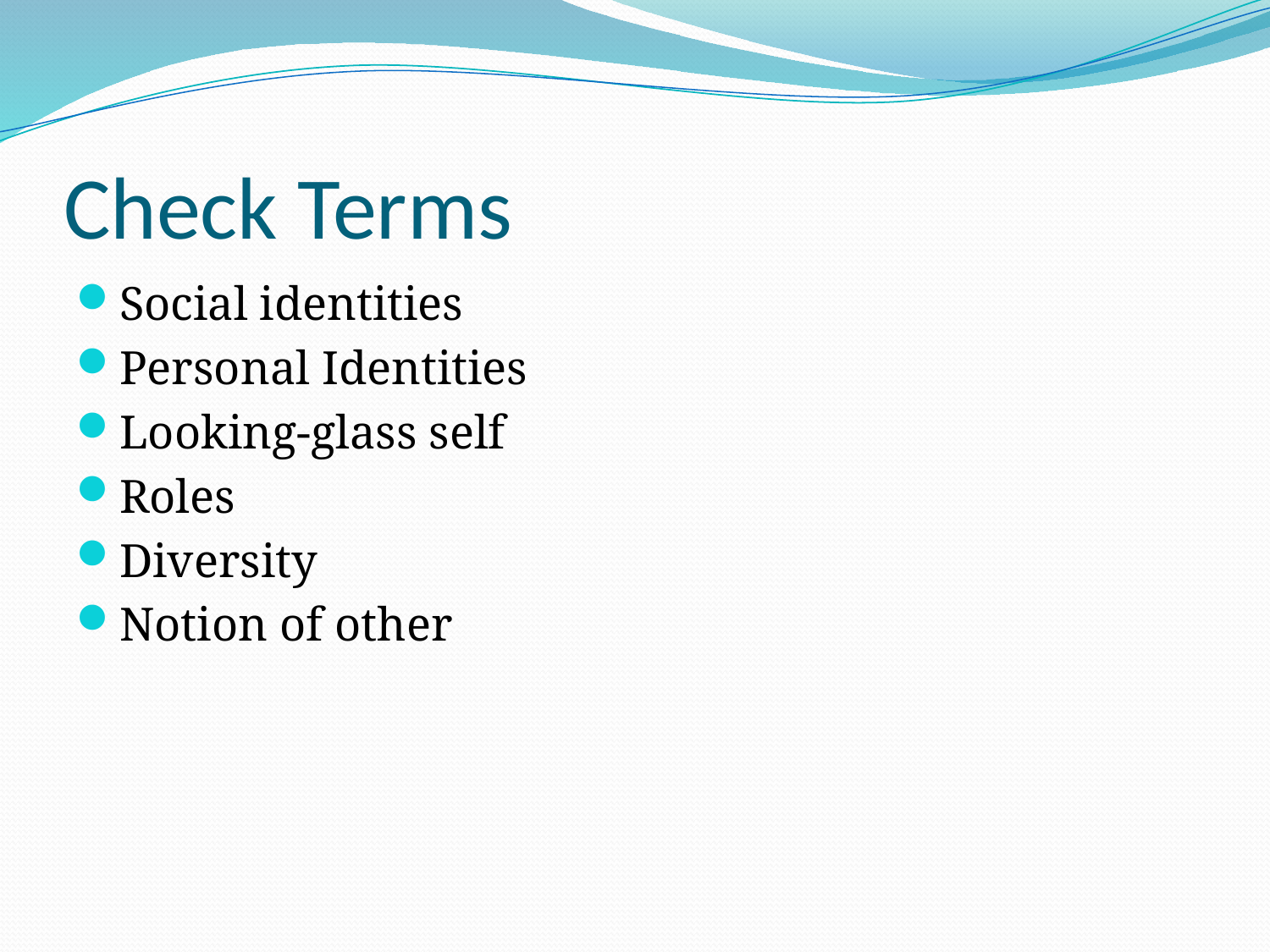

# Check Terms
Social identities
Personal Identities
Looking-glass self
Roles
Diversity
Notion of other